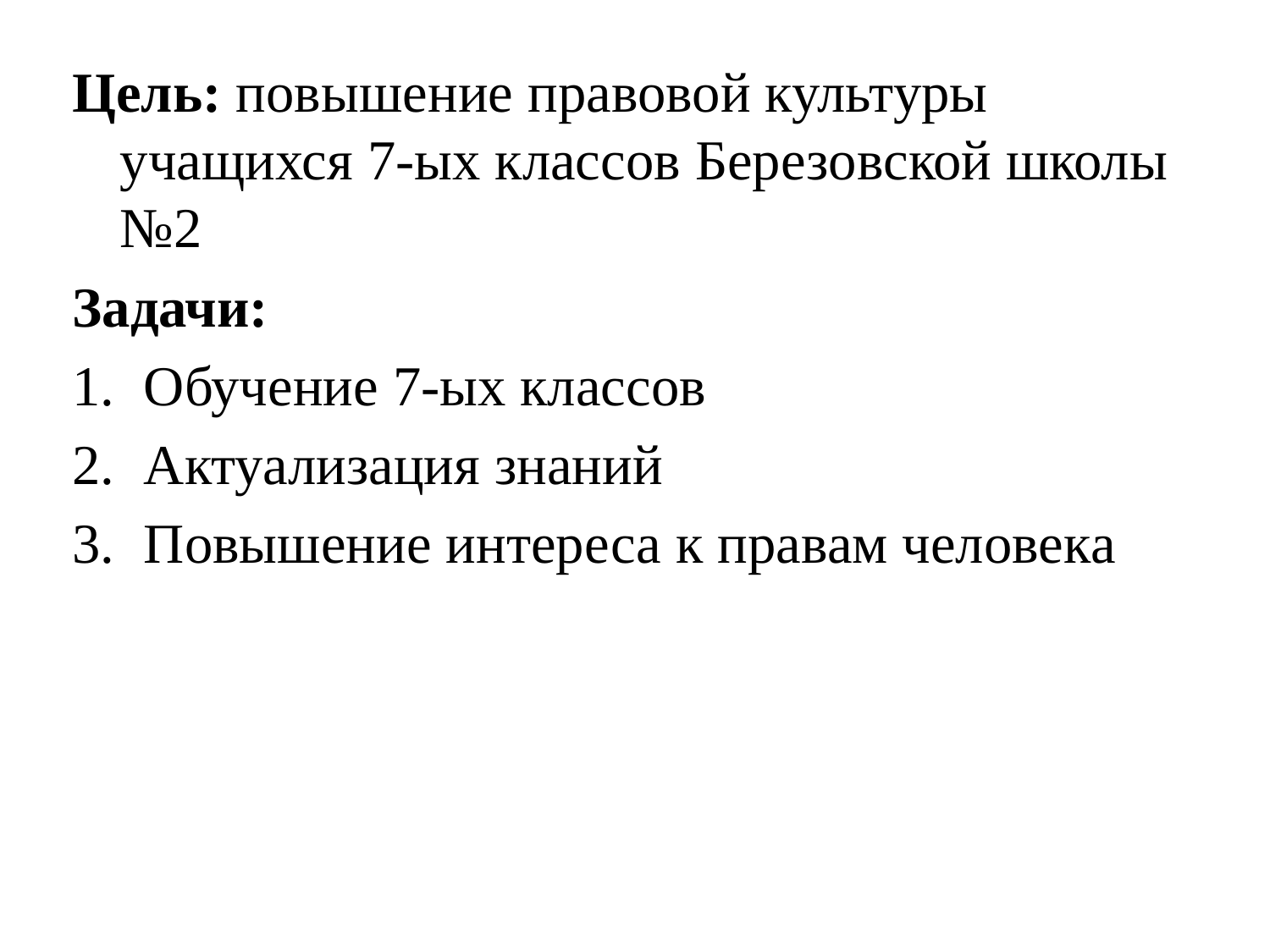

Цель: повышение правовой культуры учащихся 7-ых классов Березовской школы №2
Задачи:
Обучение 7-ых классов
Актуализация знаний
Повышение интереса к правам человека